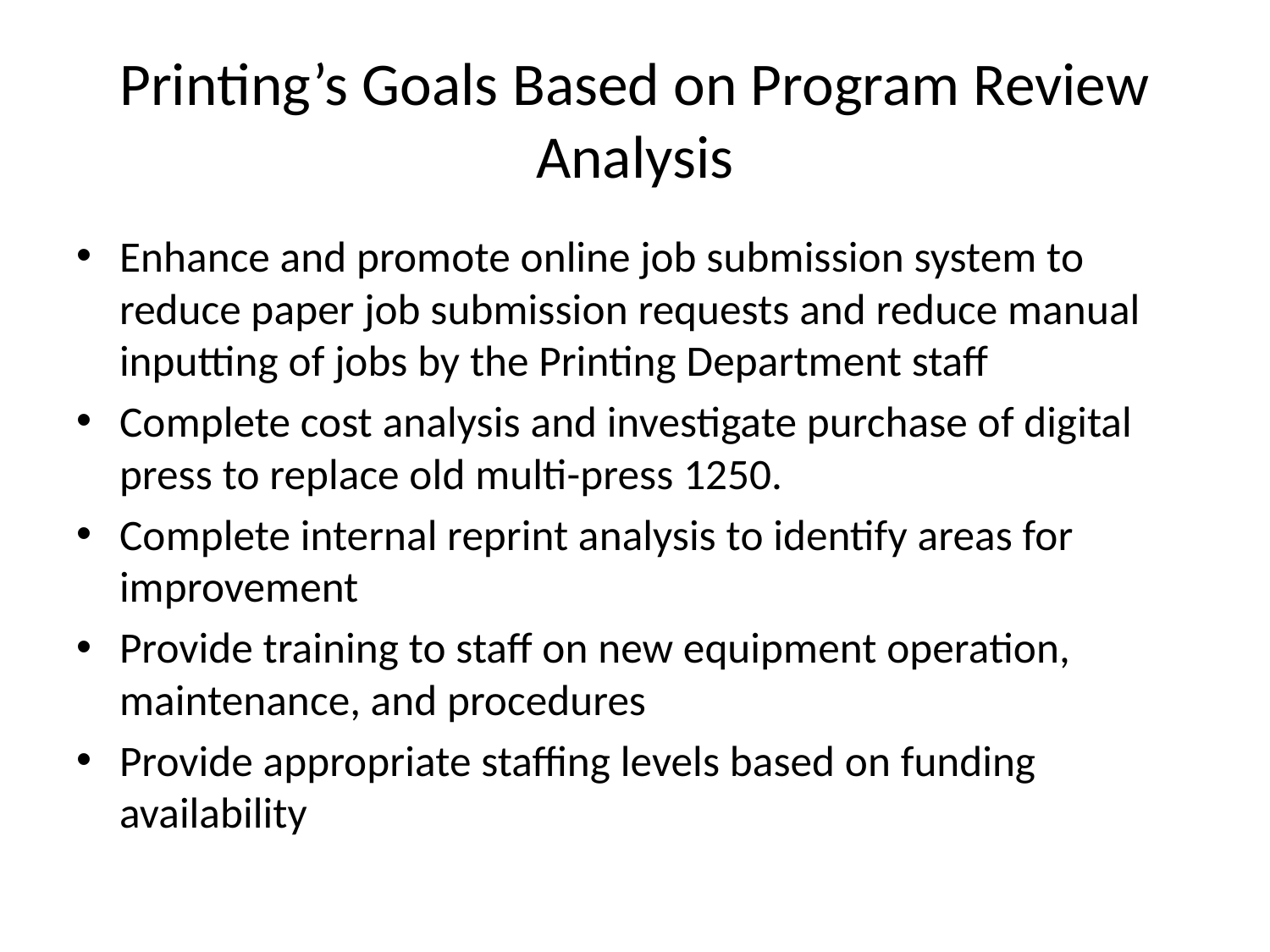

# Printing’s Goals Based on Program Review Analysis
Enhance and promote online job submission system to reduce paper job submission requests and reduce manual inputting of jobs by the Printing Department staff
Complete cost analysis and investigate purchase of digital press to replace old multi-press 1250.
Complete internal reprint analysis to identify areas for improvement
Provide training to staff on new equipment operation, maintenance, and procedures
Provide appropriate staffing levels based on funding availability